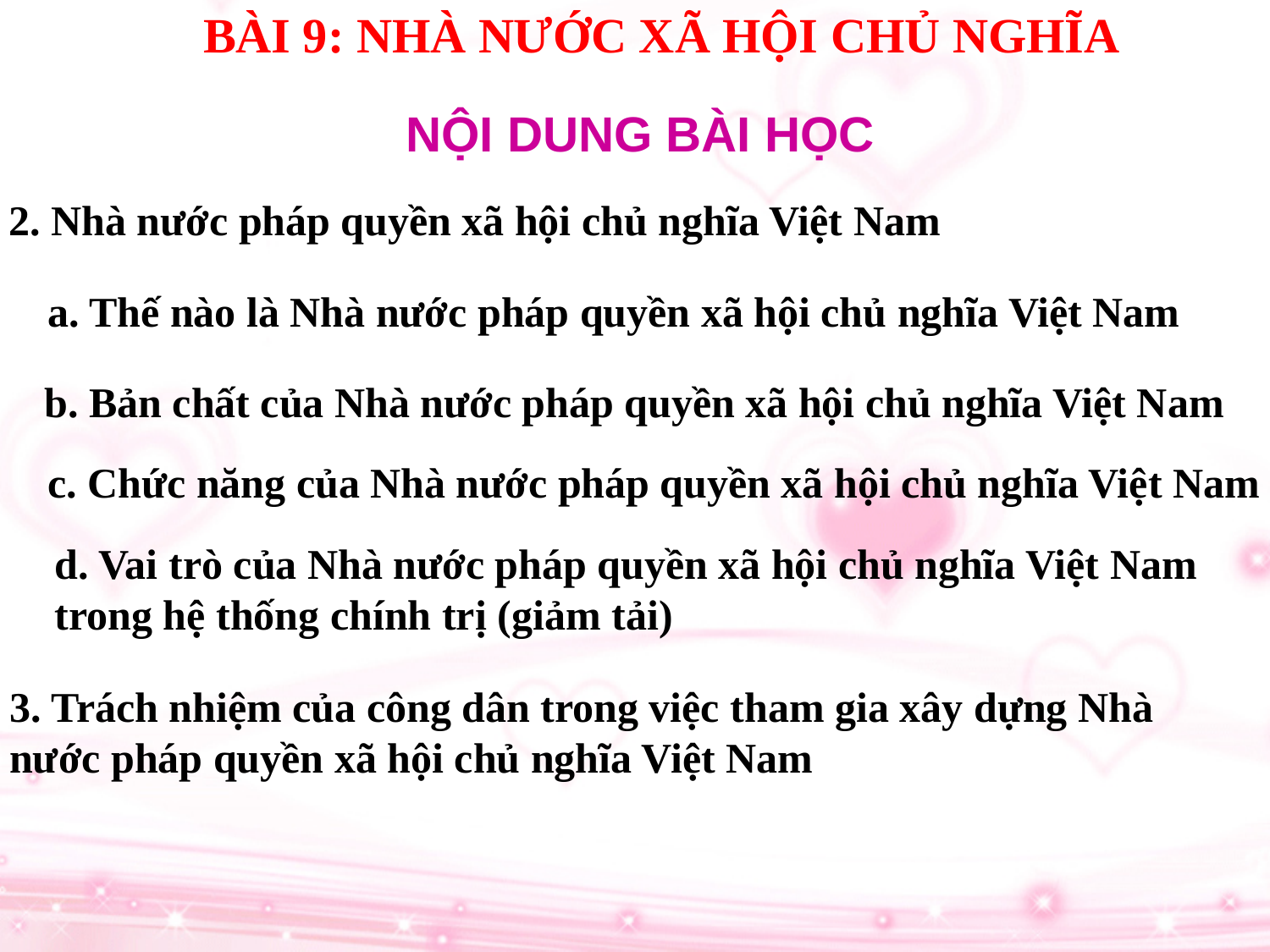

BÀI 9: NHÀ NƯỚC XÃ HỘI CHỦ NGHĨA
# NỘI DUNG BÀI HỌC
2. Nhà nước pháp quyền xã hội chủ nghĩa Việt Nam
a. Thế nào là Nhà nước pháp quyền xã hội chủ nghĩa Việt Nam
b. Bản chất của Nhà nước pháp quyền xã hội chủ nghĩa Việt Nam
c. Chức năng của Nhà nước pháp quyền xã hội chủ nghĩa Việt Nam
d. Vai trò của Nhà nước pháp quyền xã hội chủ nghĩa Việt Nam trong hệ thống chính trị (giảm tải)
3. Trách nhiệm của công dân trong việc tham gia xây dựng Nhà nước pháp quyền xã hội chủ nghĩa Việt Nam